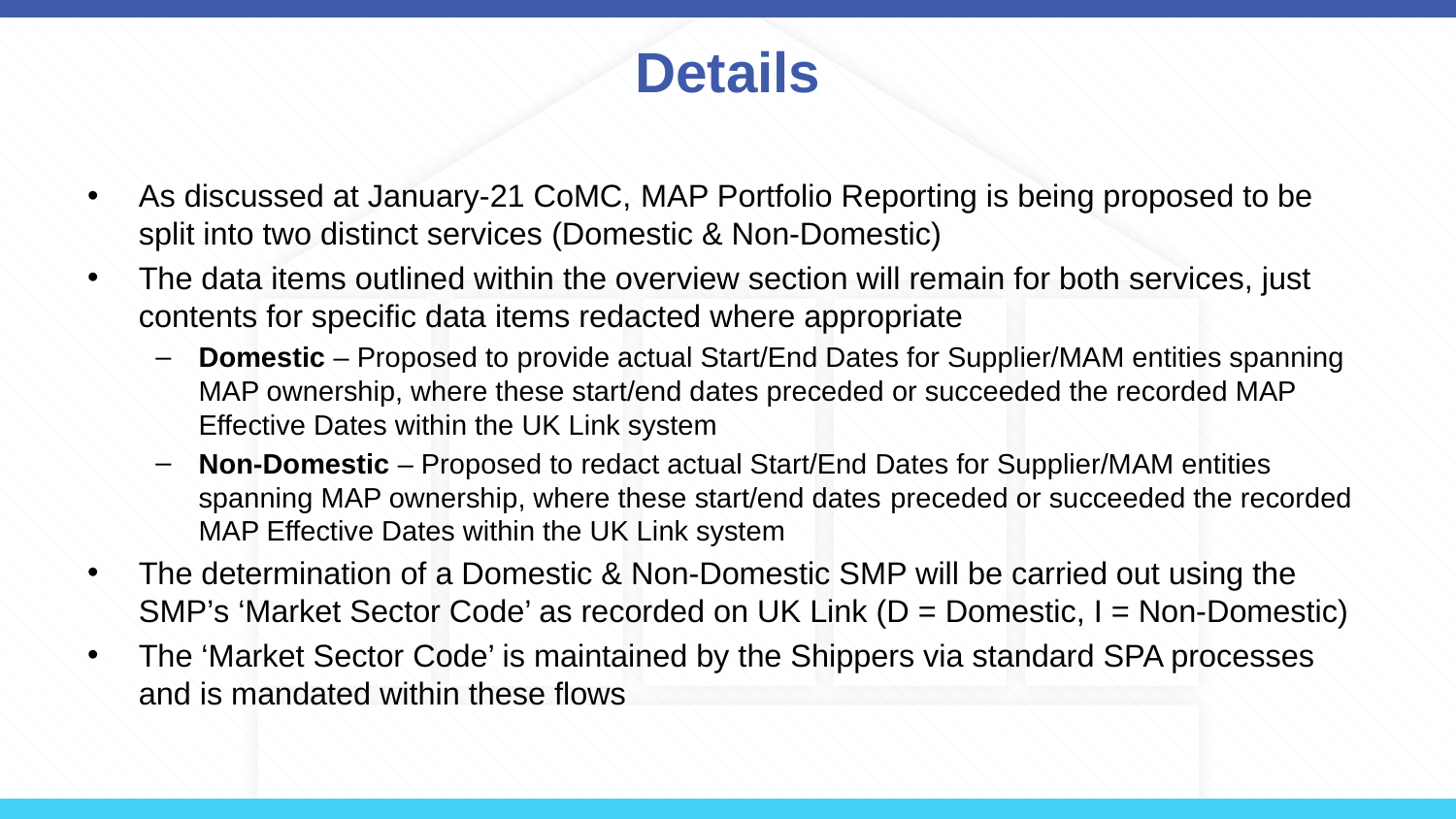

# Details
As discussed at January-21 CoMC, MAP Portfolio Reporting is being proposed to be split into two distinct services (Domestic & Non-Domestic)
The data items outlined within the overview section will remain for both services, just contents for specific data items redacted where appropriate
Domestic – Proposed to provide actual Start/End Dates for Supplier/MAM entities spanning MAP ownership, where these start/end dates preceded or succeeded the recorded MAP Effective Dates within the UK Link system
Non-Domestic – Proposed to redact actual Start/End Dates for Supplier/MAM entities spanning MAP ownership, where these start/end dates preceded or succeeded the recorded MAP Effective Dates within the UK Link system
The determination of a Domestic & Non-Domestic SMP will be carried out using the SMP’s ‘Market Sector Code’ as recorded on UK Link (D = Domestic, I = Non-Domestic)
The ‘Market Sector Code’ is maintained by the Shippers via standard SPA processes and is mandated within these flows